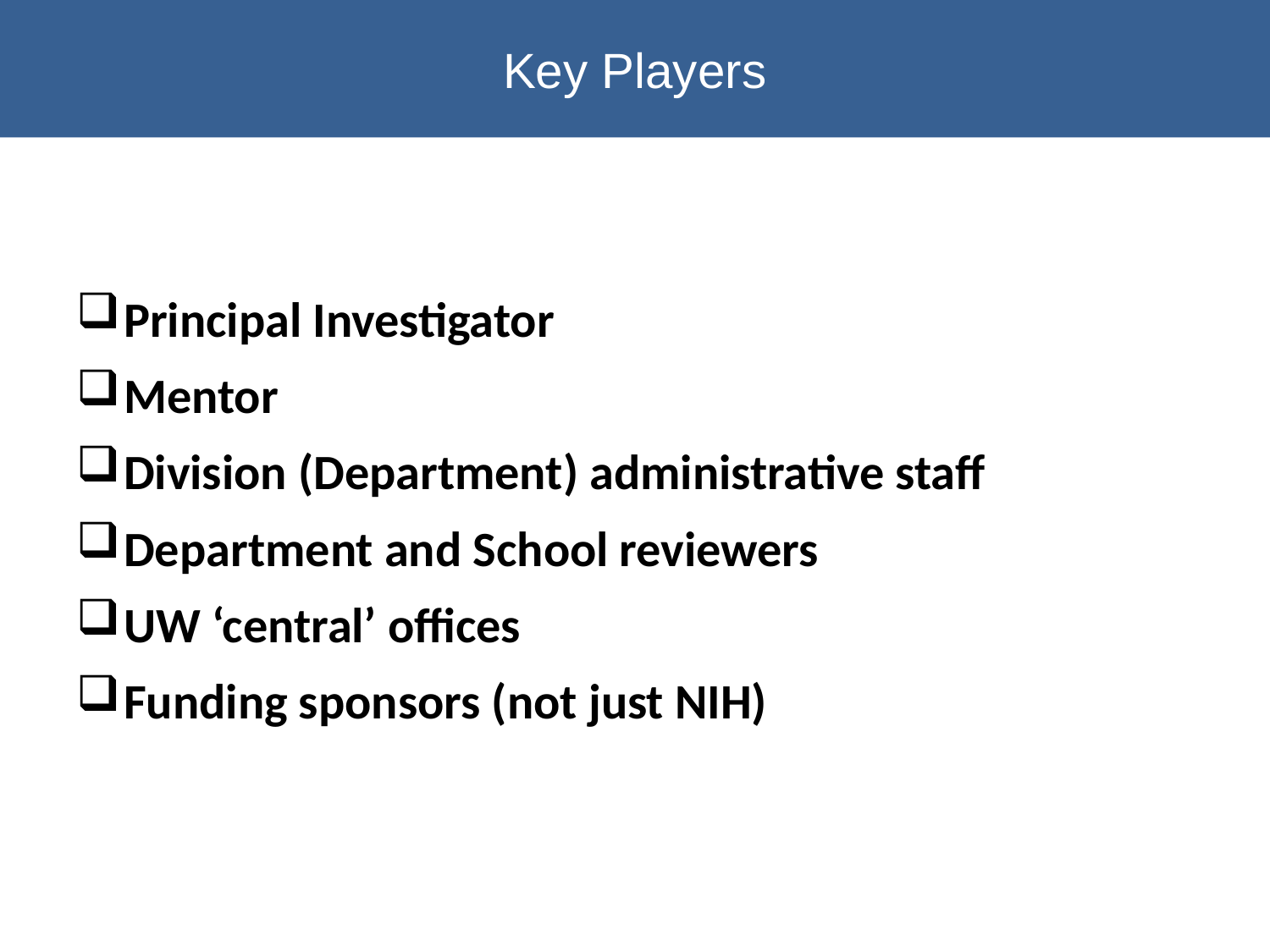

# Key Players

Principal Investigator
Mentor
Division (Department) administrative staff
Department and School reviewers
UW ‘central’ offices
Funding sponsors (not just NIH)